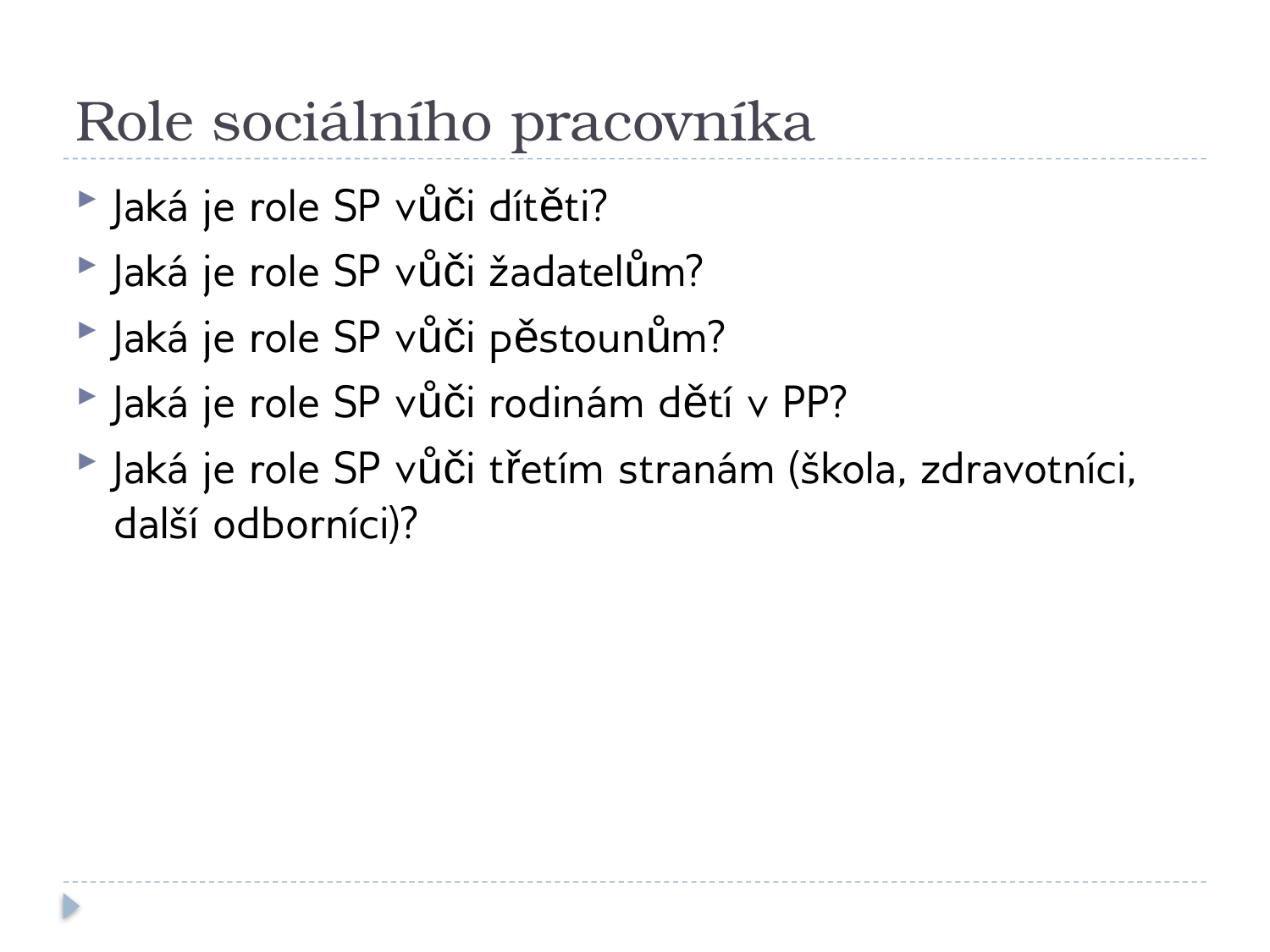

# Role sociálního pracovníka
Jaká je role SP vůči dítěti?
Jaká je role SP vůči žadatelům?
Jaká je role SP vůči pěstounům?
Jaká je role SP vůči rodinám dětí v PP?
Jaká je role SP vůči třetím stranám (škola, zdravotníci, další odborníci)?